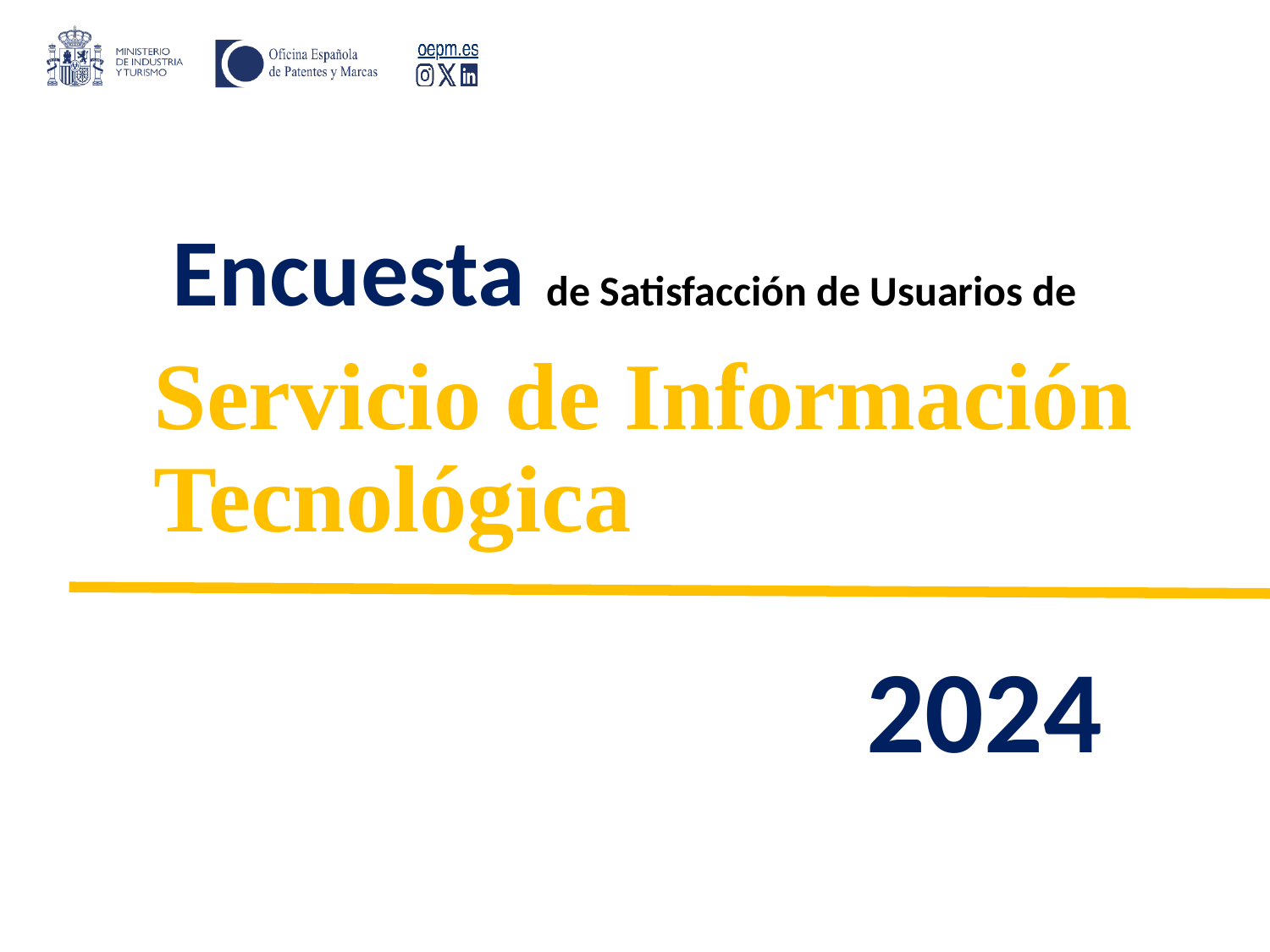

Encuesta de Satisfacción de Usuarios de
Servicio de Información Tecnológica
2024